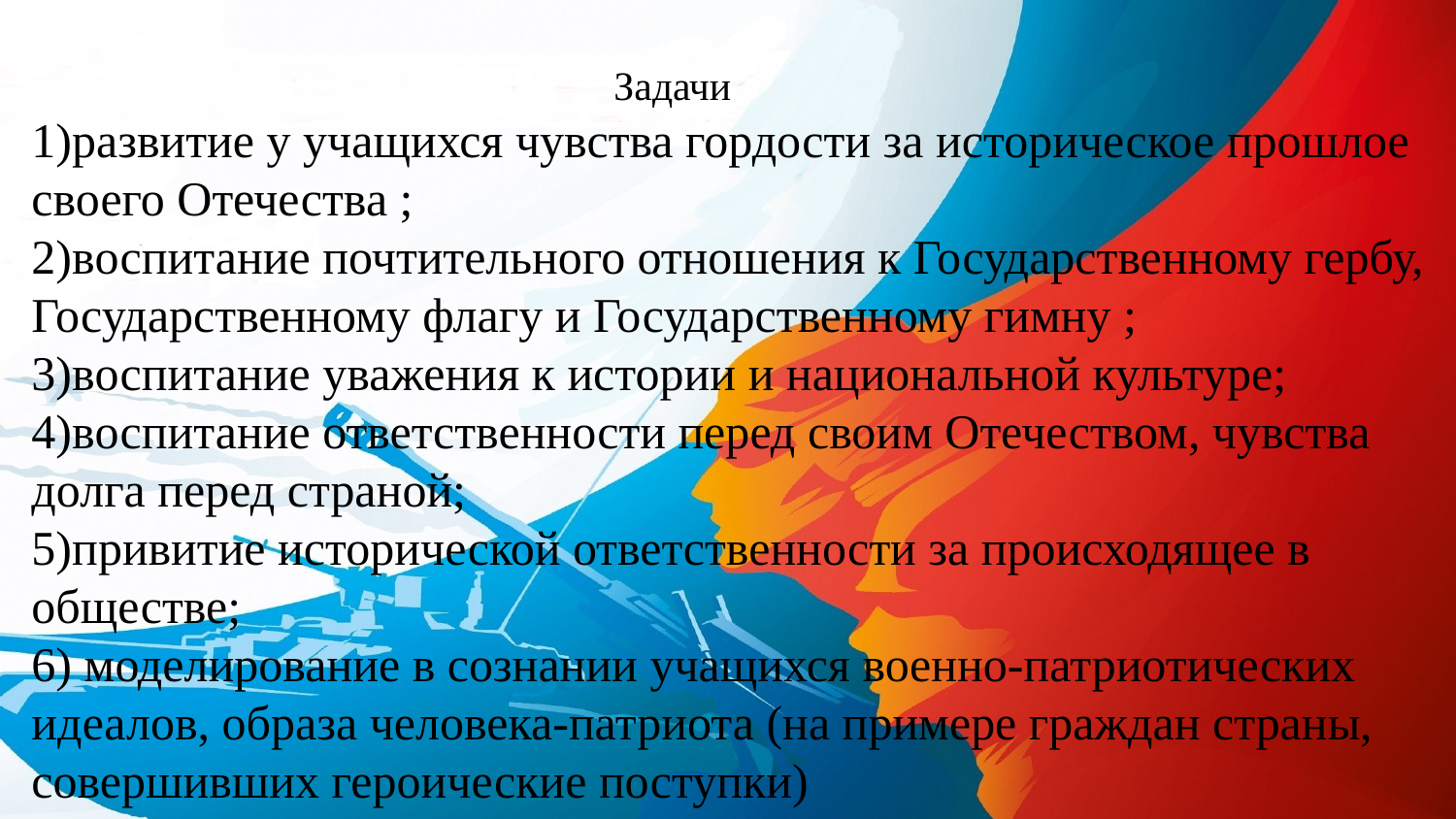

Задачи
1)развитие у учащихся чувства гордости за историческое прошлое своего Отечества ;
2)воспитание почтительного отношения к Государственному гербу, Государственному флагу и Государственному гимну ;
3)воспитание уважения к истории и национальной культуре;
4)воспитание ответственности перед своим Отечеством, чувства долга перед страной;
5)привитие исторической ответственности за происходящее в обществе;
6) моделирование в сознании учащихся военно-патриотических идеалов, образа человека-патриота (на примере граждан страны, совершивших героические поступки)